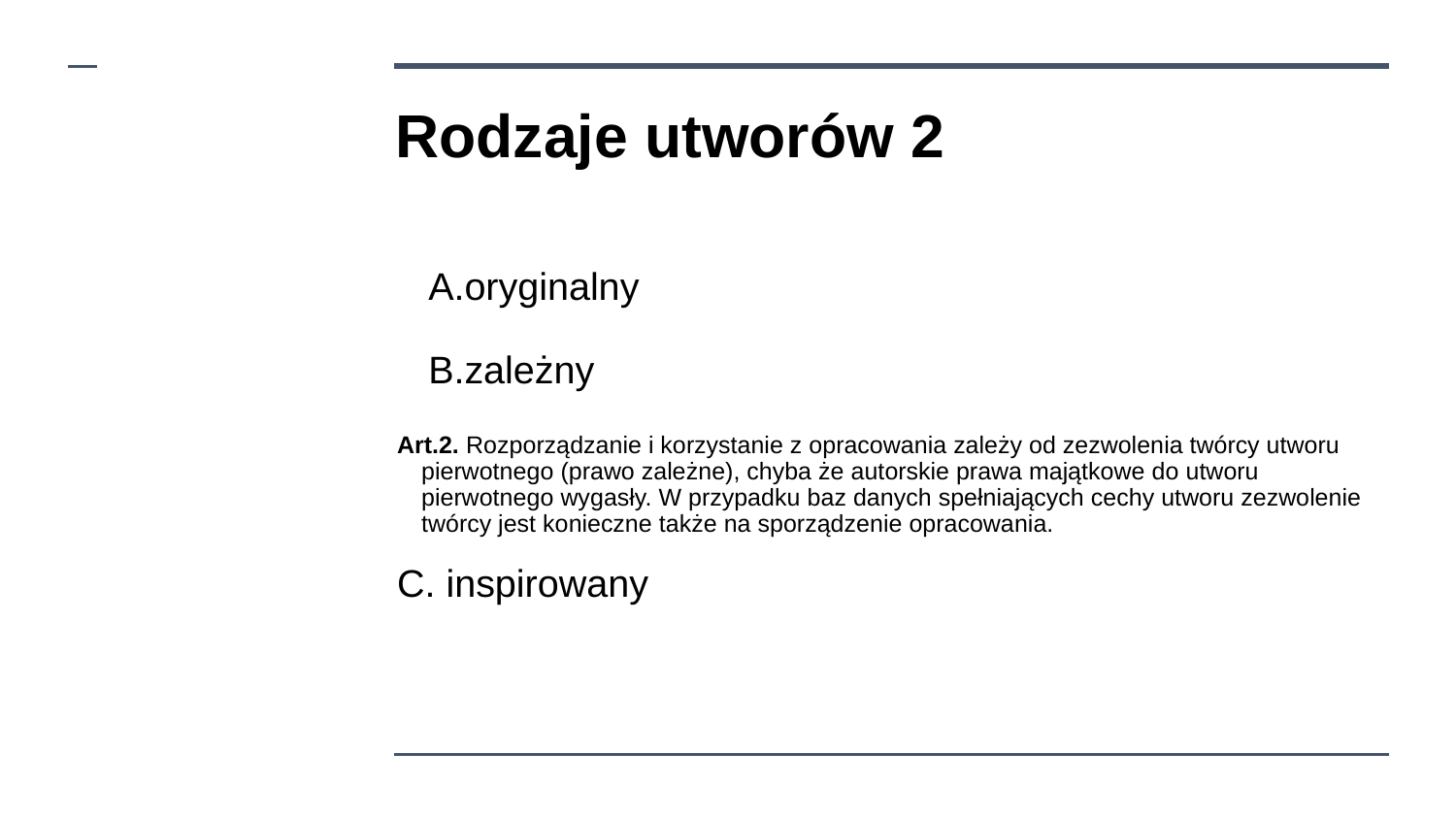

# Rodzaje utworów 2
oryginalny

zależny

Art.2. Rozporządzanie i korzystanie z opracowania zależy od zezwolenia twórcy utworu pierwotnego (prawo zależne), chyba że autorskie prawa majątkowe do utworu pierwotnego wygasły. W przypadku baz danych spełniających cechy utworu zezwolenie twórcy jest konieczne także na sporządzenie opracowania.

C. inspirowany